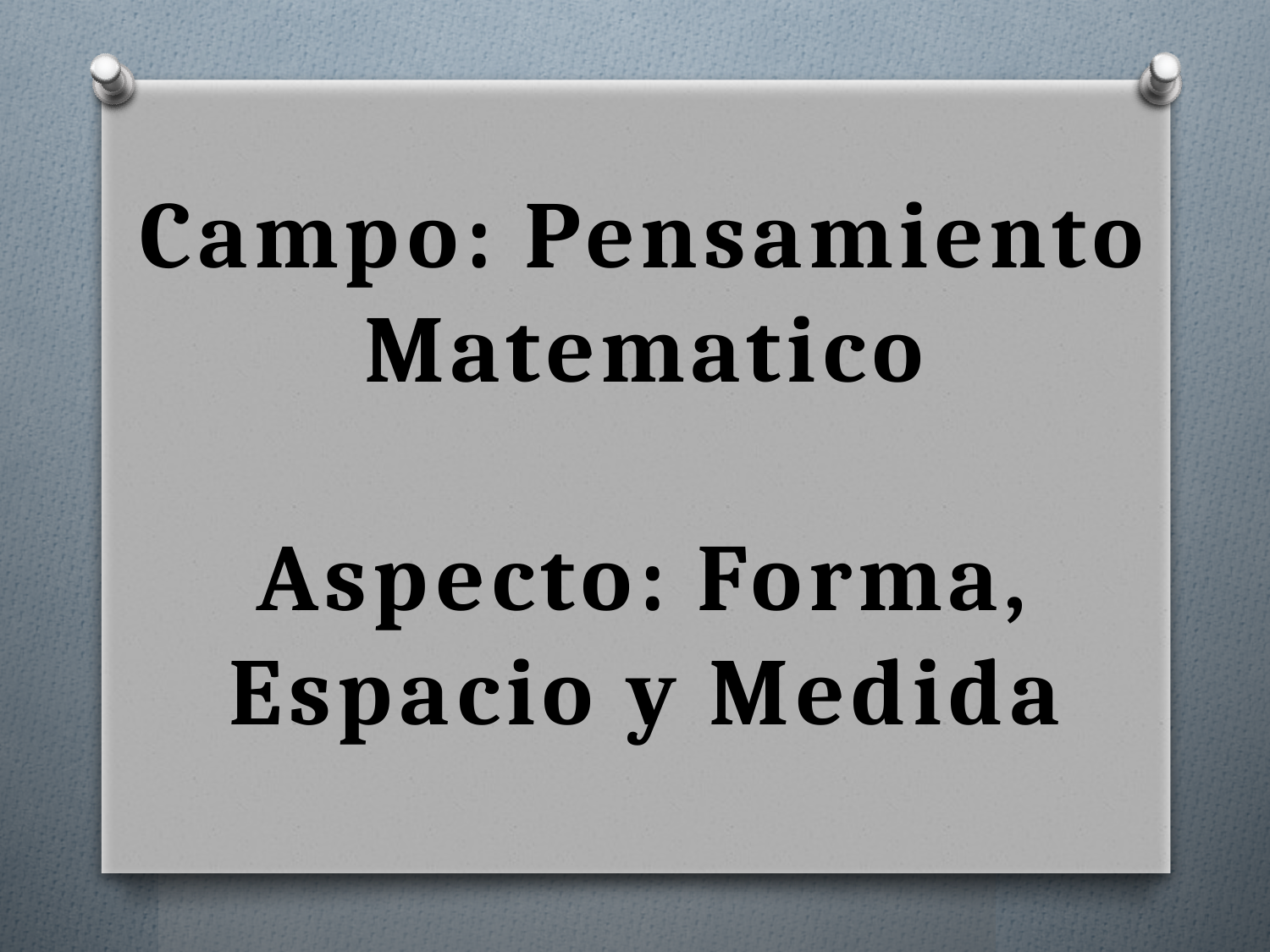

Campo: Pensamiento Matematico

Aspecto: Forma, Espacio y Medida